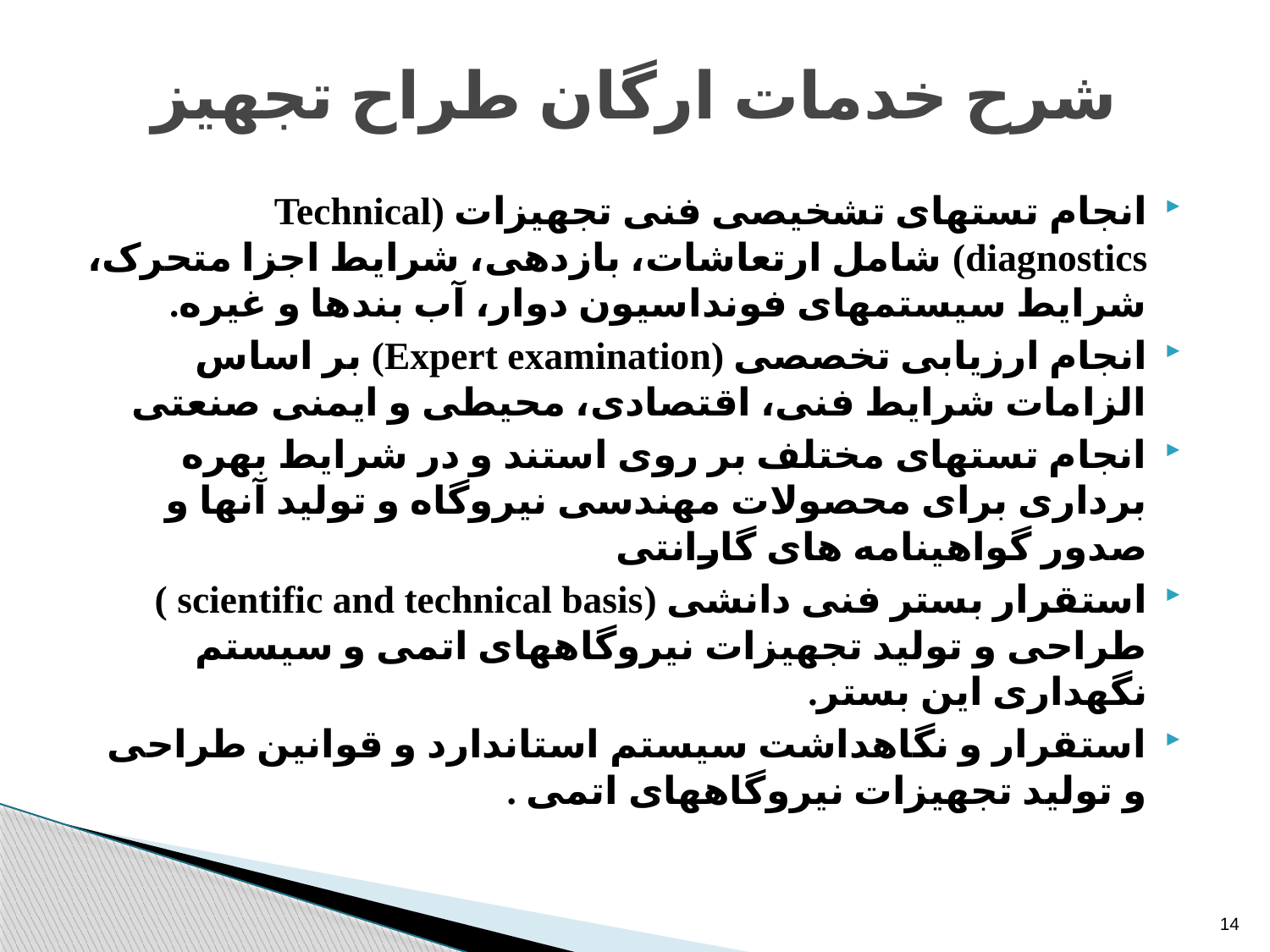

# شرح خدمات ارگان طراح تجهیز
انجام تستهای تشخیصی فنی تجهیزات (Technical diagnostics) شامل ارتعاشات، بازدهی، شرایط اجزا متحرک، شرایط سیستمهای فونداسیون دوار، آب بندها و غیره.
انجام ارزیابی تخصصی (Expert examination) بر اساس الزامات شرایط فنی، اقتصادی، محیطی و ایمنی صنعتی
انجام تستهای مختلف بر روی استند و در شرایط بهره برداری برای محصولات مهندسی نیروگاه و تولید آنها و صدور گواهینامه های گارانتی
استقرار بستر فنی دانشی (scientific and technical basis ) طراحی و تولید تجهیزات نیروگاههای اتمی و سیستم نگهداری این بستر.
استقرار و نگاهداشت سیستم استاندارد و قوانین طراحی و تولید تجهیزات نیروگاههای اتمی .
14